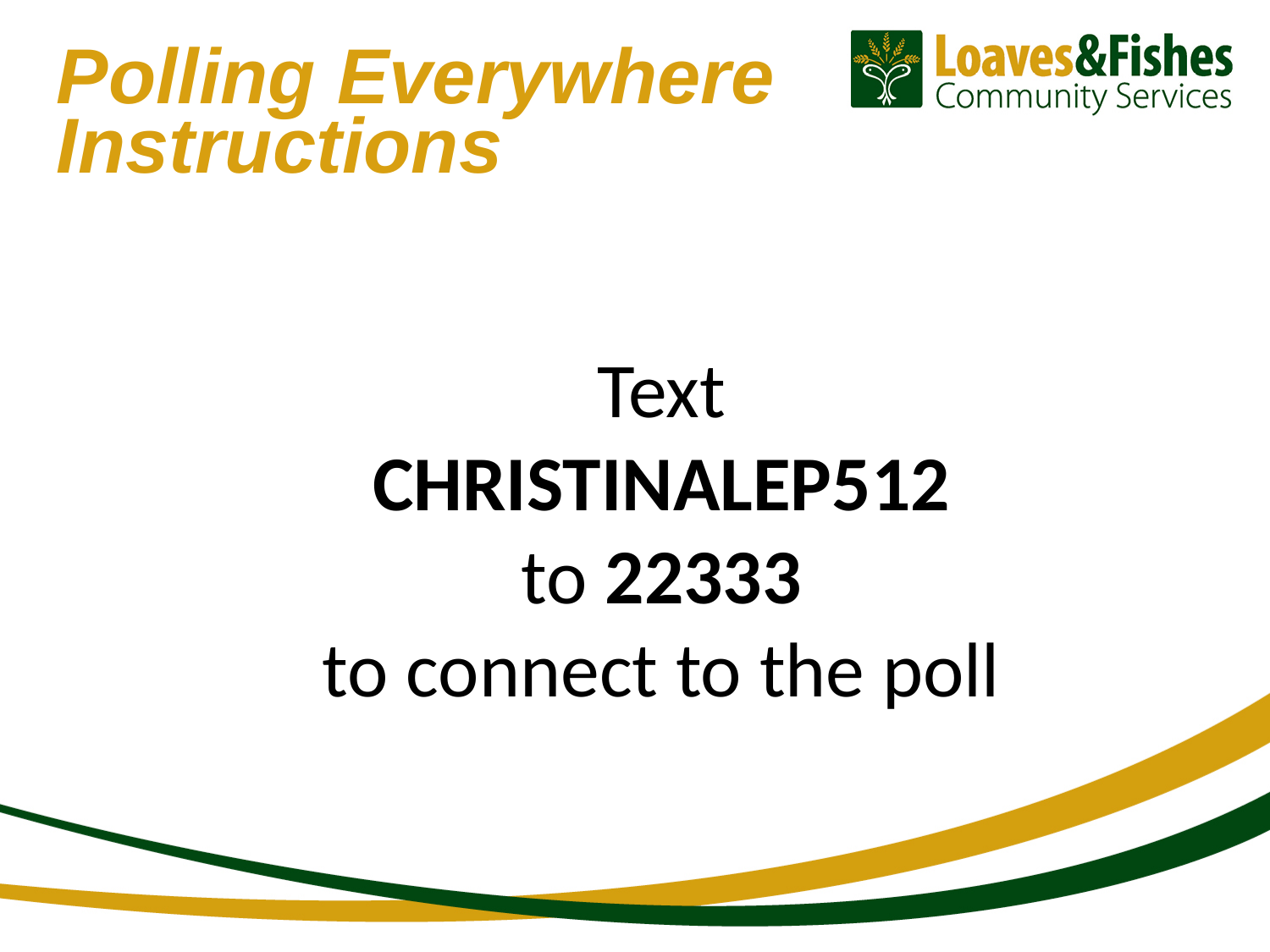

# Polling Everywhere Instructions

Text CHRISTINALEP512
to 22333
to connect to the poll